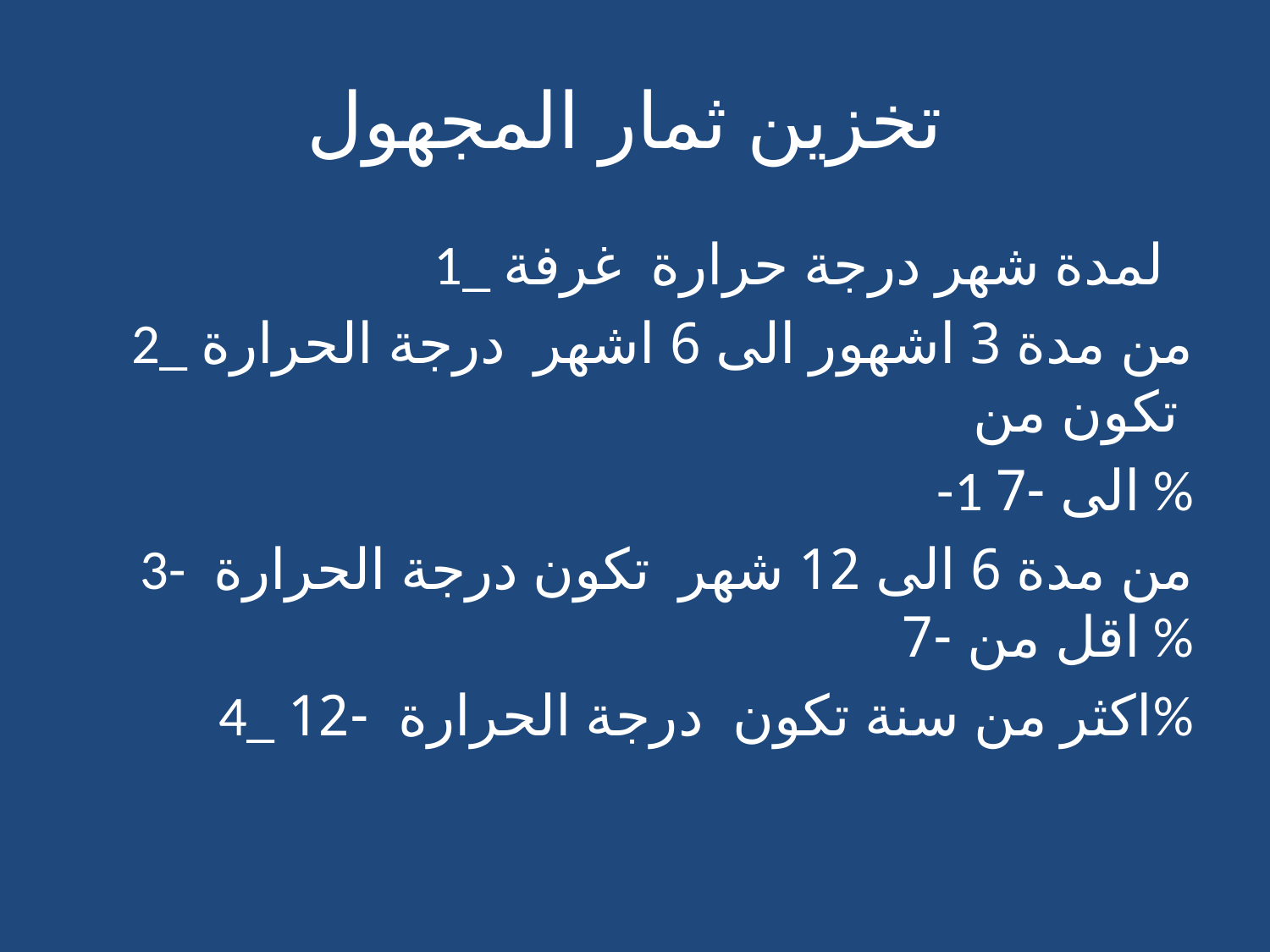

# تخزين ثمار المجهول
1_ لمدة شهر درجة حرارة  غرفة
2_ من مدة 3 اشهور الى 6 اشهر  درجة الحرارة تكون من
-1 الى -7 %
3- من مدة 6 الى 12 شهر  تكون درجة الحرارة  اقل من -7 %
4_ اكثر من سنة تكون  درجة الحرارة  -12%